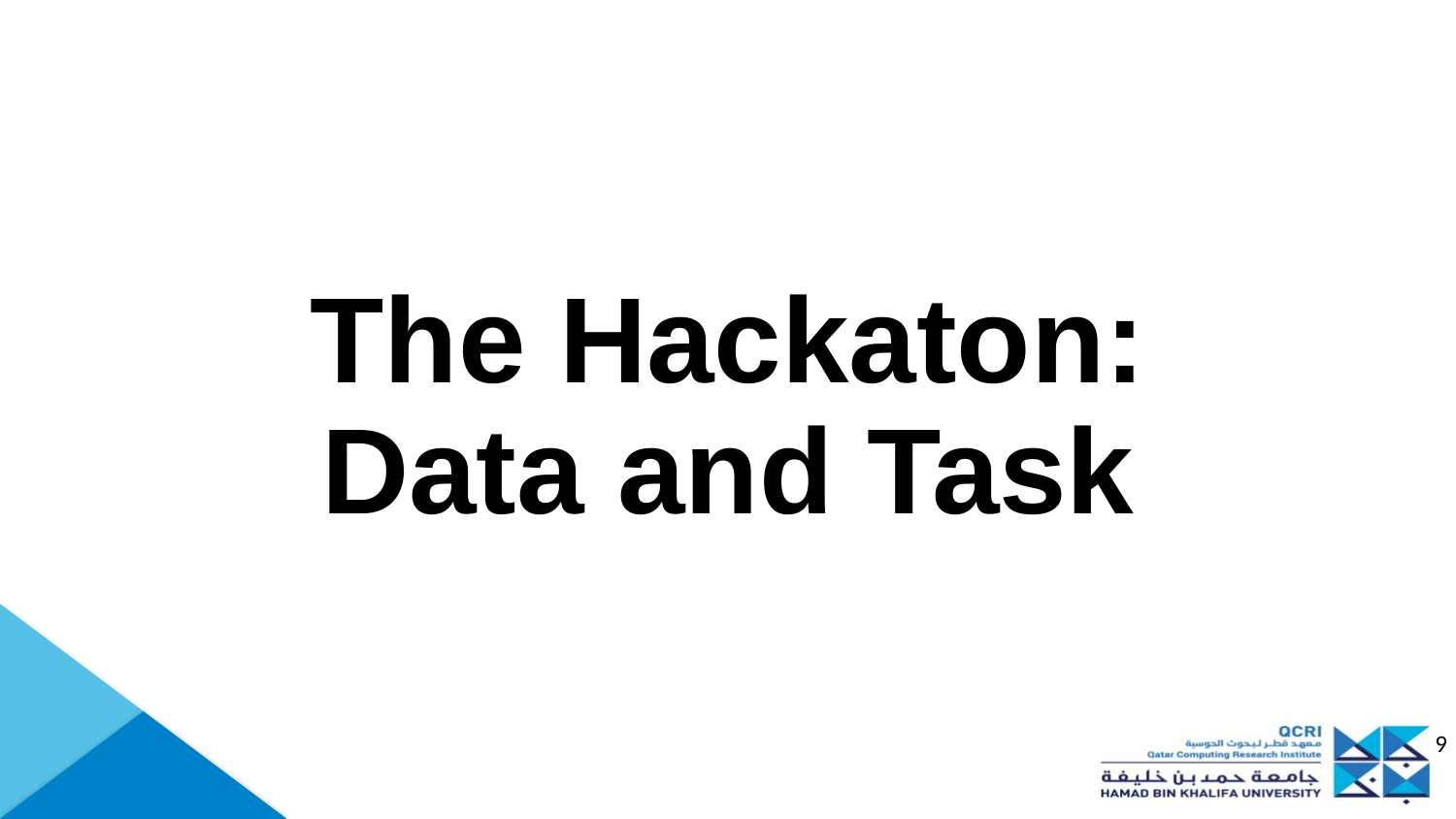

# The Hackaton: Data and Task
9